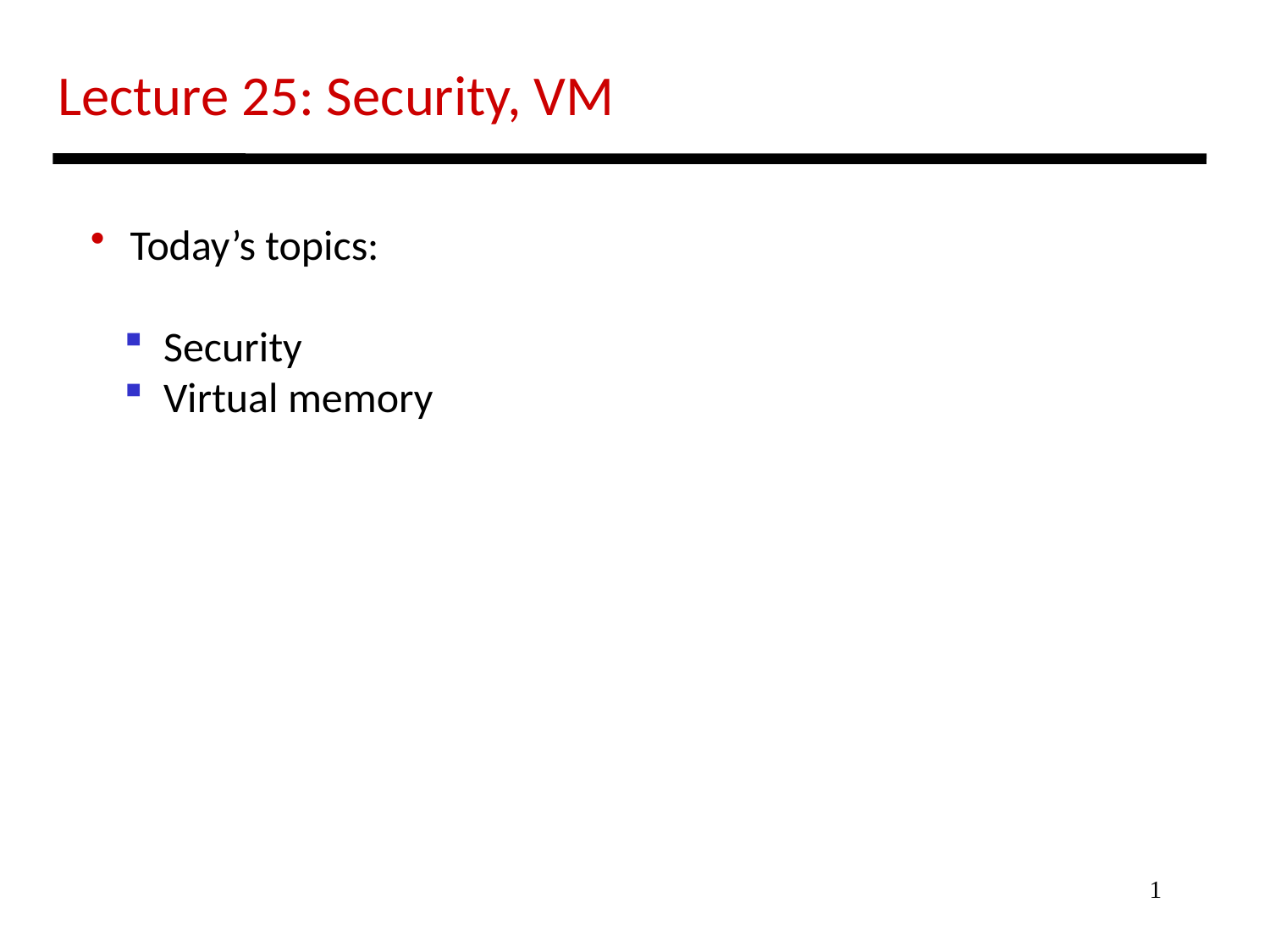

Lecture 25: Security, VM

 Today’s topics:

 Security
 Virtual memory

1